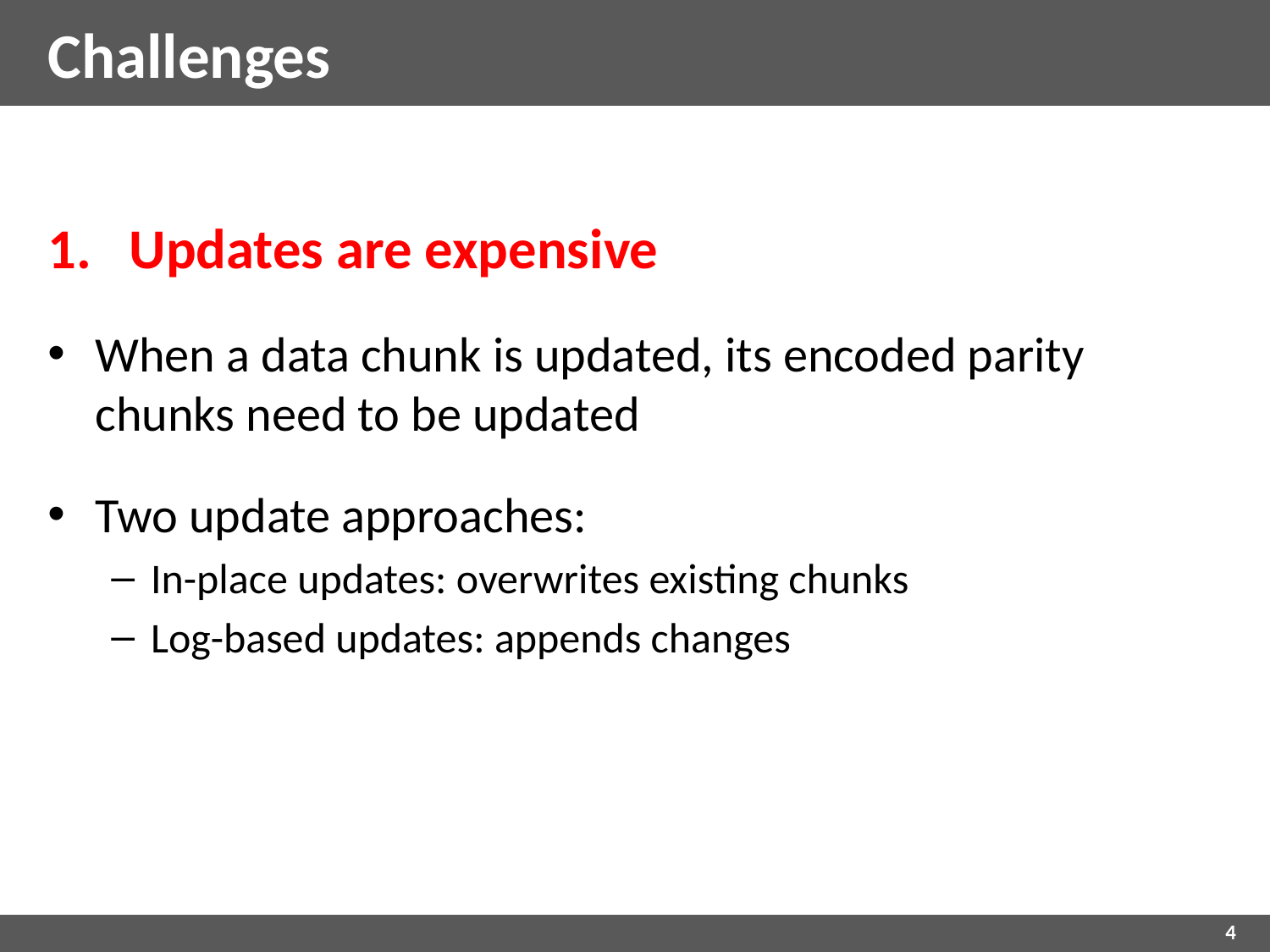

# Challenges
1.   Updates are expensive
When a data chunk is updated, its encoded parity chunks need to be updated
Two update approaches:
In-place updates: overwrites existing chunks
Log-based updates: appends changes
4